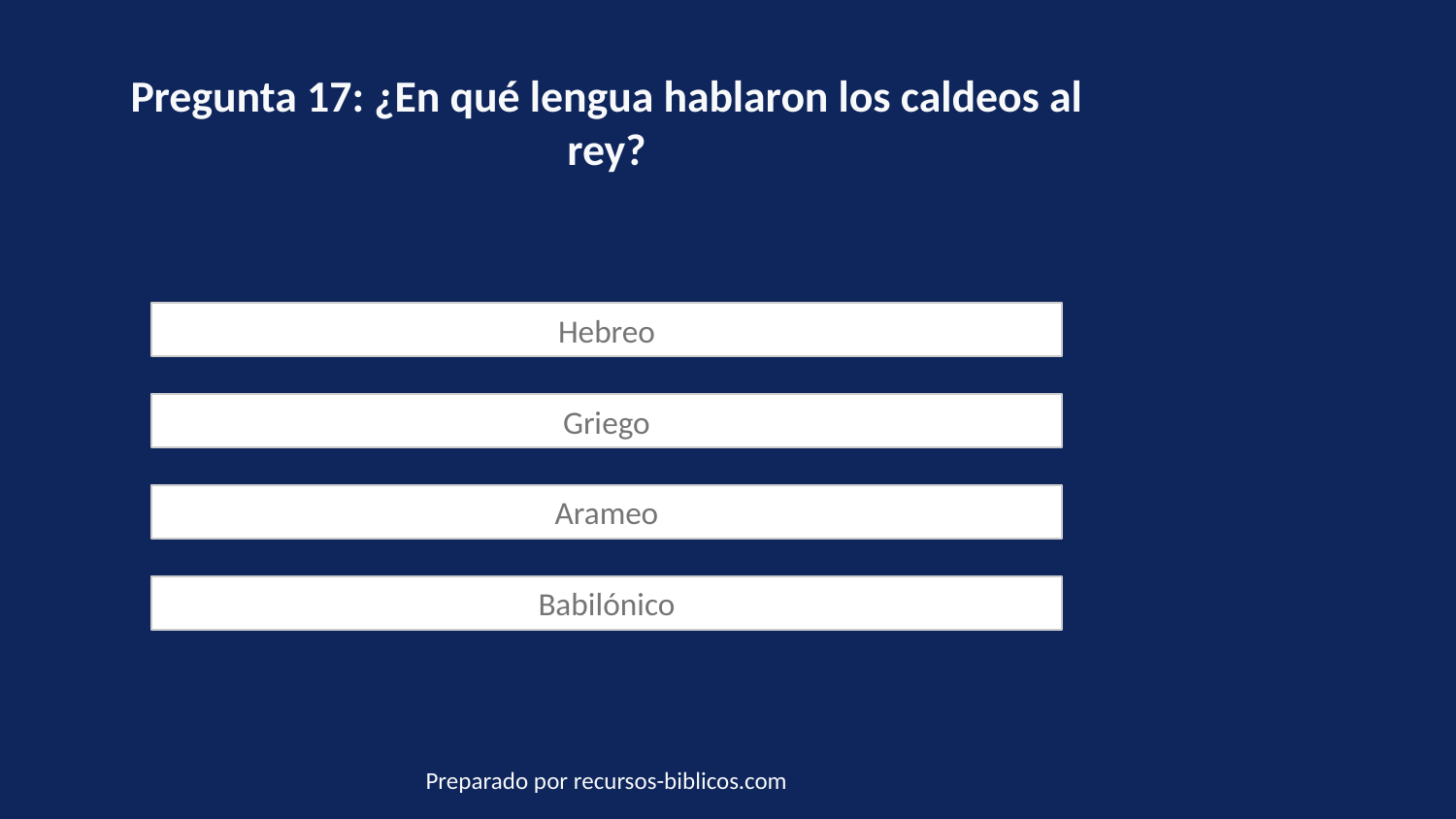

Pregunta 17: ¿En qué lengua hablaron los caldeos al rey?
Hebreo
Griego
Arameo
Babilónico
Preparado por recursos-biblicos.com